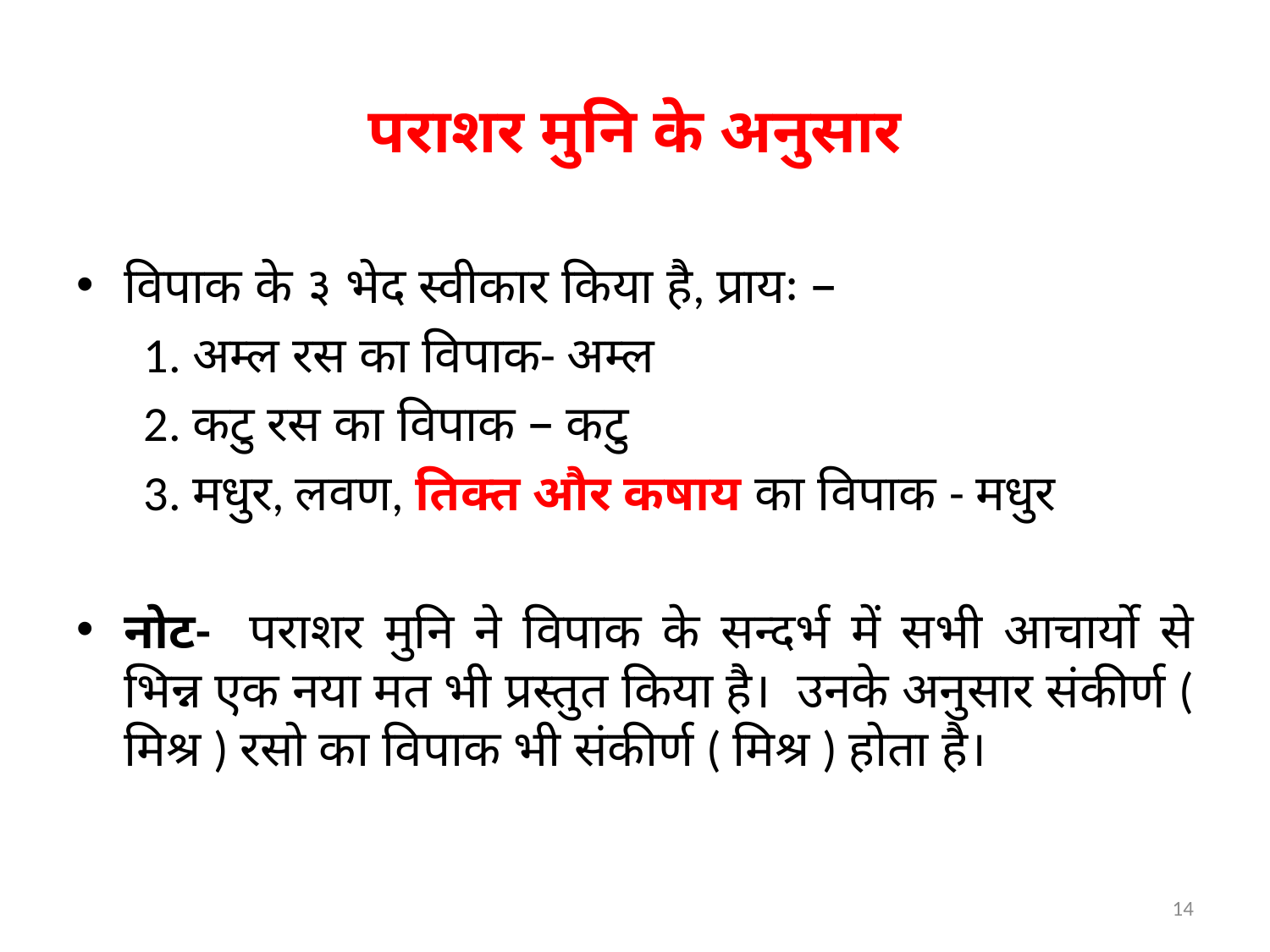

पराशर मुनि के अनुसार

विपाक के ३ भेद स्वीकार किया है, प्रायः –
      1. अम्ल रस का विपाक- अम्ल
      2. कटु रस का विपाक – कटु
      3. मधुर, लवण, तिक्त और कषाय का विपाक - मधुर

नोट-  पराशर मुनि ने विपाक के सन्दर्भ में सभी आचार्यो से भिन्न एक नया मत भी प्रस्तुत किया है।  उनके अनुसार संकीर्ण ( मिश्र ) रसो का विपाक भी संकीर्ण ( मिश्र ) होता है।
14